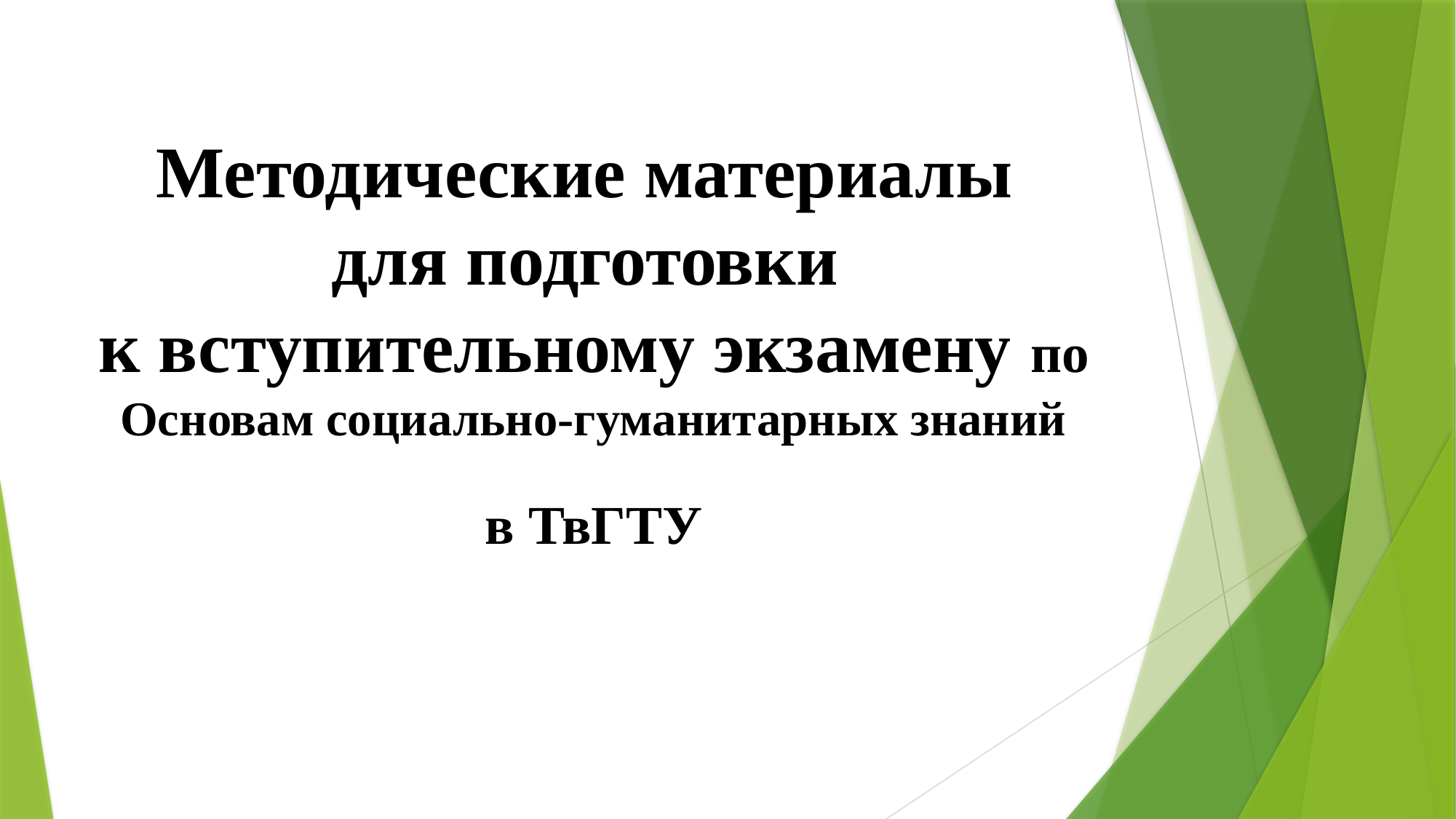

# Методические материалы для подготовки к вступительному экзамену по Основам социально-гуманитарных знаний
в ТвГТУ